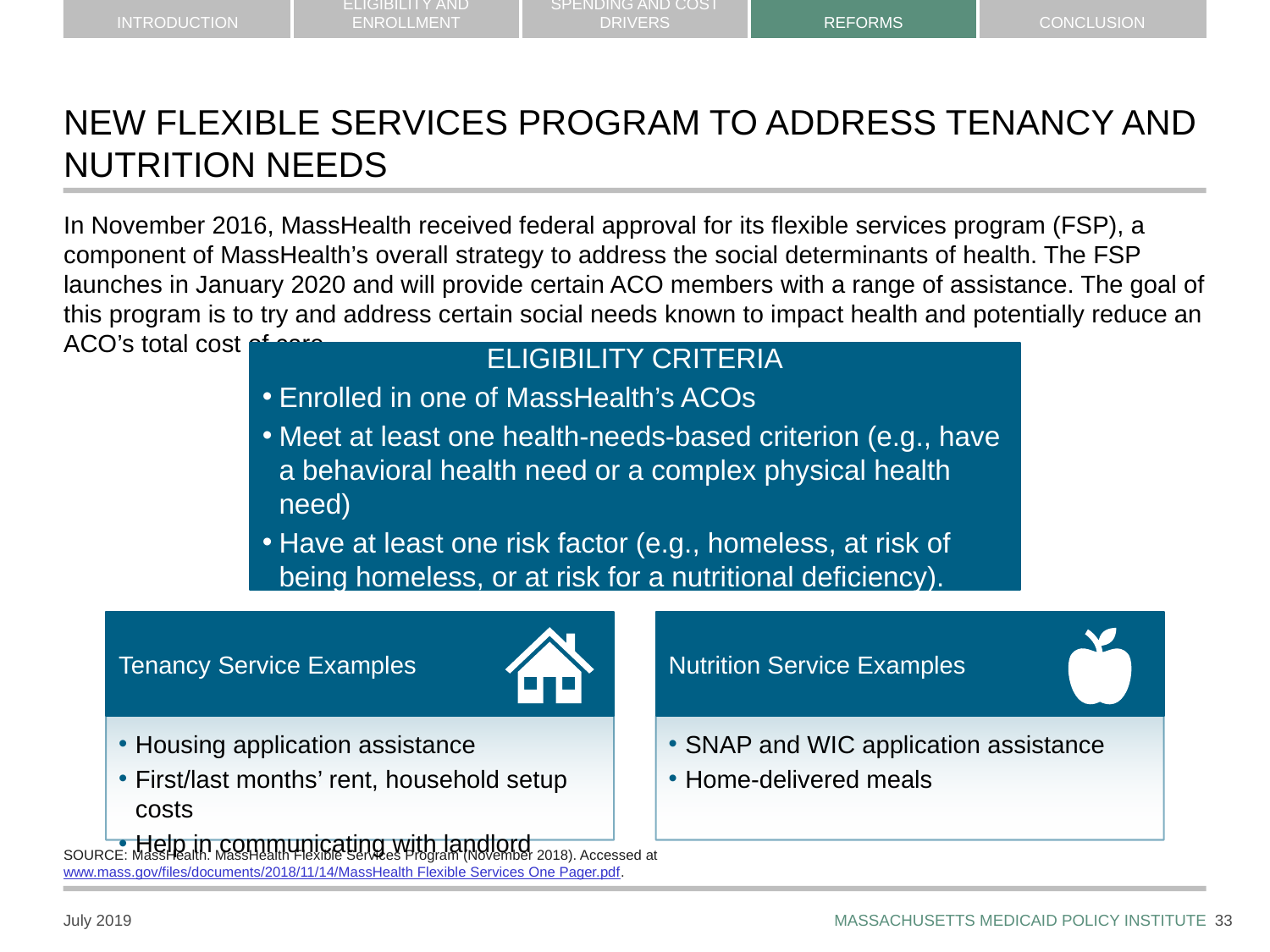

# NEW FLEXIBLE SERVICES PROGRAM TO ADDRESS TENANCY AND NUTRITION NEEDS
In November 2016, MassHealth received federal approval for its flexible services program (FSP), a component of MassHealth’s overall strategy to address the social determinants of health. The FSP launches in January 2020 and will provide certain ACO members with a range of assistance. The goal of this program is to try and address certain social needs known to impact health and potentially reduce an ACO’s total cost of care.
ELIGIBILITY CRITERIA
Enrolled in one of MassHealth’s ACOs
Meet at least one health-needs-based criterion (e.g., have a behavioral health need or a complex physical health need)
Have at least one risk factor (e.g., homeless, at risk of being homeless, or at risk for a nutritional deficiency).
Tenancy Service Examples
Housing application assistance
First/last months’ rent, household setup costs
Help in communicating with landlord

Nutrition Service Examples
SNAP and WIC application assistance
Home-delivered meals

source: MassHealth. MassHealth Flexible Services Program (November 2018). Accessed at www.mass.gov/files/documents/2018/11/14/MassHealth Flexible Services One Pager.pdf.
33